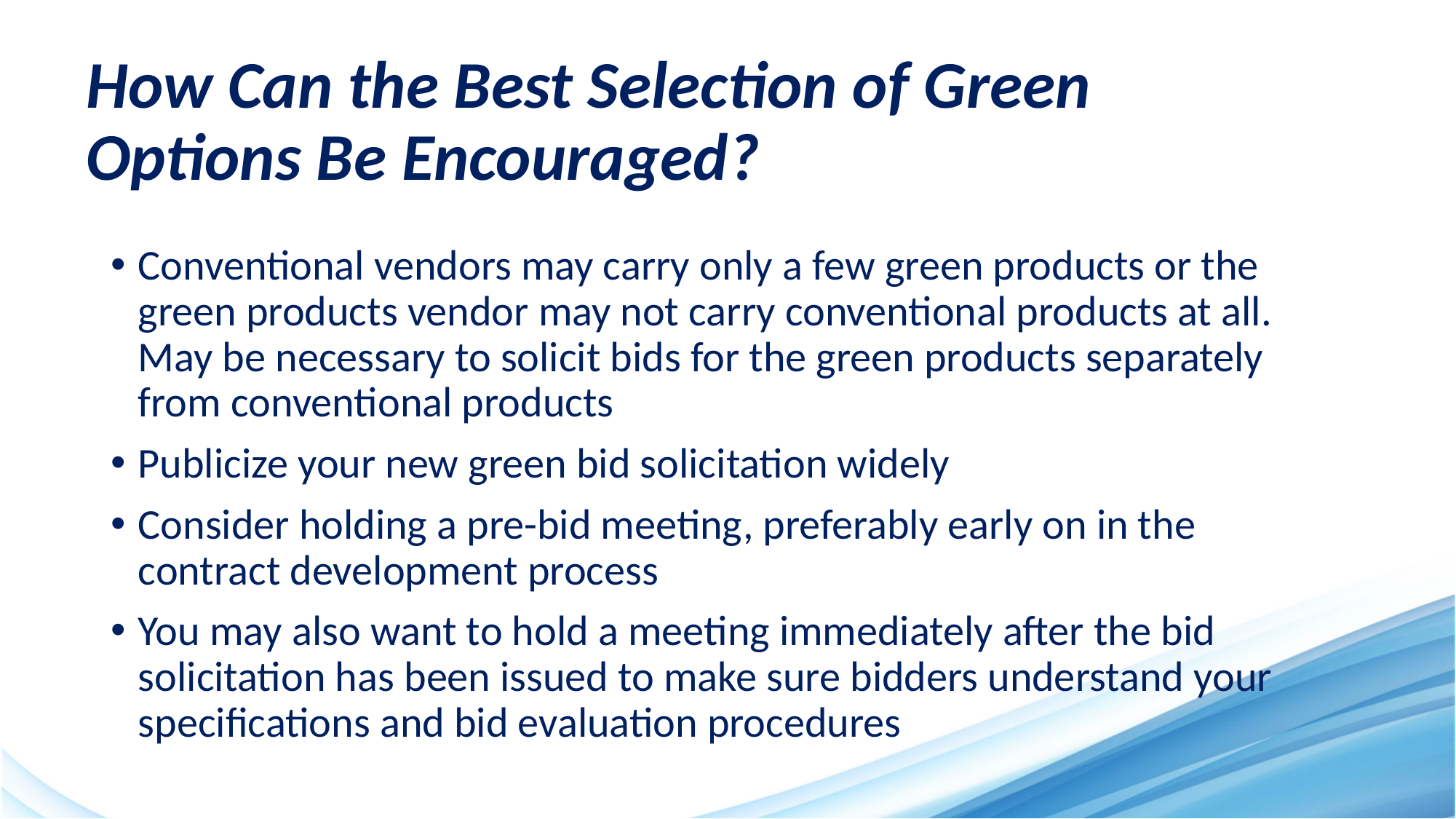

# How Can the Best Selection of Green Options Be Encouraged?
Conventional vendors may carry only a few green products or the green products vendor may not carry conventional products at all.  May be necessary to solicit bids for the green products separately from conventional products
Publicize your new green bid solicitation widely
Consider holding a pre-bid meeting, preferably early on in the contract development process
You may also want to hold a meeting immediately after the bid solicitation has been issued to make sure bidders understand your specifications and bid evaluation procedures